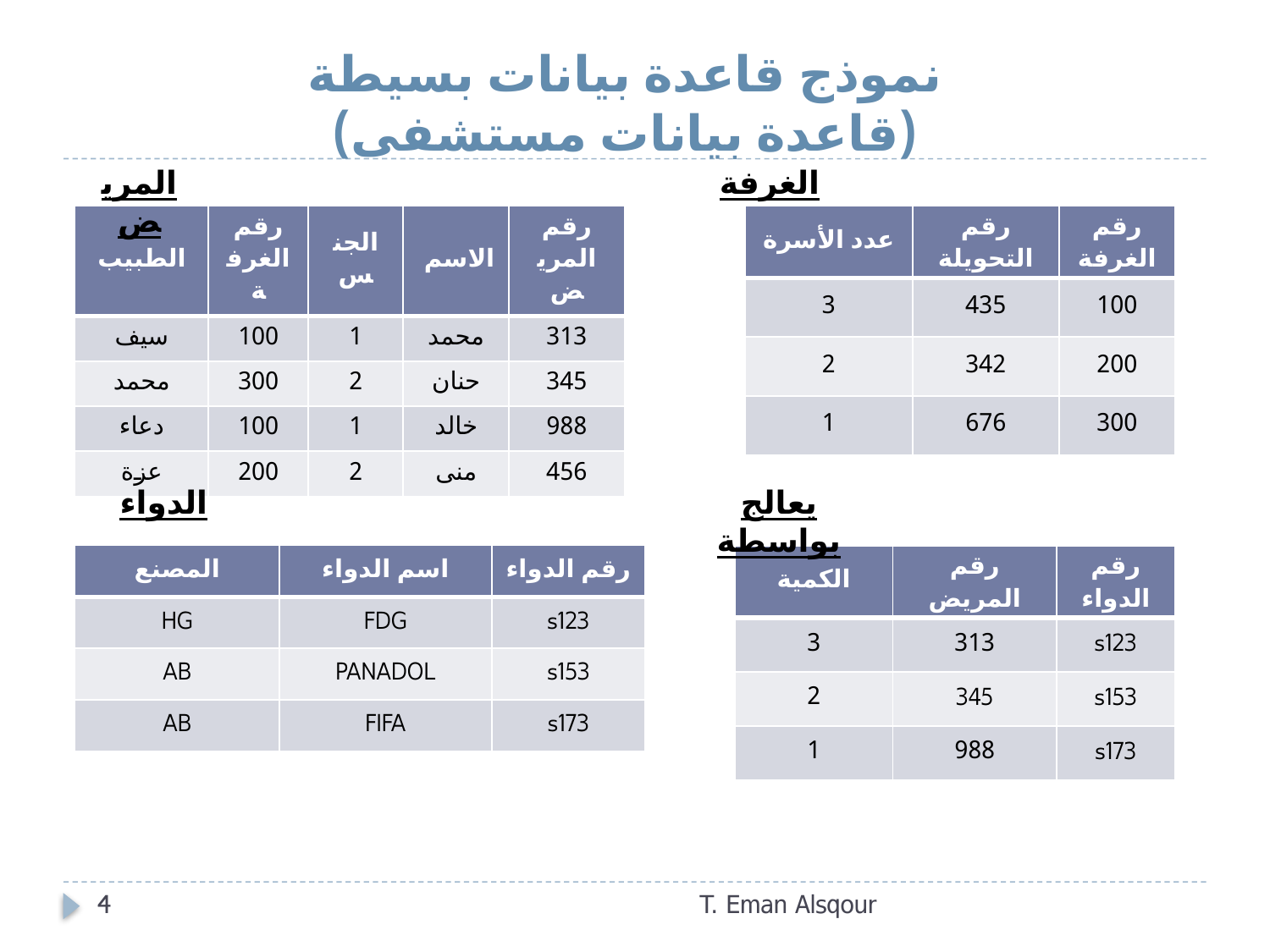

نموذج قاعدة بيانات بسيطة
(قاعدة بيانات مستشفى)
المريض
الغرفة
| الطبيب | رقم الغرفة | الجنس | الاسم | رقم المريض |
| --- | --- | --- | --- | --- |
| سيف | 100 | 1 | محمد | 313 |
| محمد | 300 | 2 | حنان | 345 |
| دعاء | 100 | 1 | خالد | 988 |
| عزة | 200 | 2 | منى | 456 |
| عدد الأسرة | رقم التحويلة | رقم الغرفة |
| --- | --- | --- |
| 3 | 435 | 100 |
| 2 | 342 | 200 |
| 1 | 676 | 300 |
الدواء
يعالج بواسطة
| المصنع | اسم الدواء | رقم الدواء |
| --- | --- | --- |
| HG | FDG | s123 |
| AB | PANADOL | s153 |
| AB | FIFA | s173 |
| الكمية | رقم المريض | رقم الدواء |
| --- | --- | --- |
| 3 | 313 | s123 |
| 2 | 345 | s153 |
| 1 | 988 | s173 |
4
T. Eman Alsqour